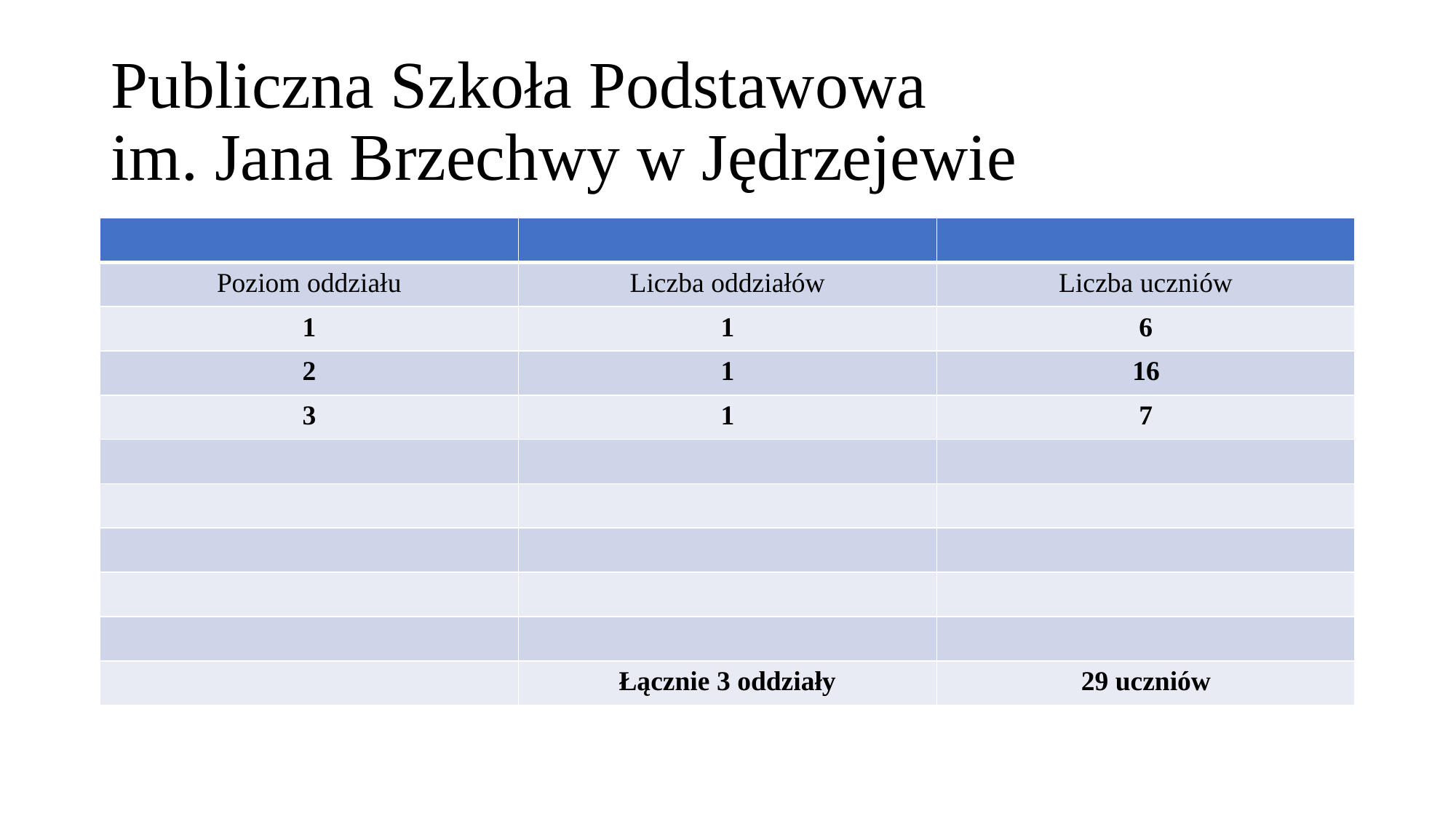

# Publiczna Szkoła Podstawowa                        im. Jana Brzechwy w Jędrzejewie
|  |  |  |
| --- | --- | --- |
| Poziom oddziału | Liczba oddziałów | Liczba uczniów |
| 1 | 1 | 6 |
| 2 | 1 | 16 |
| 3 | 1 | 7 |
|  |  |  |
|  |  |  |
|  |  |  |
|  |  |  |
|  |  |  |
|  | Łącznie 3 oddziały | 29 uczniów |